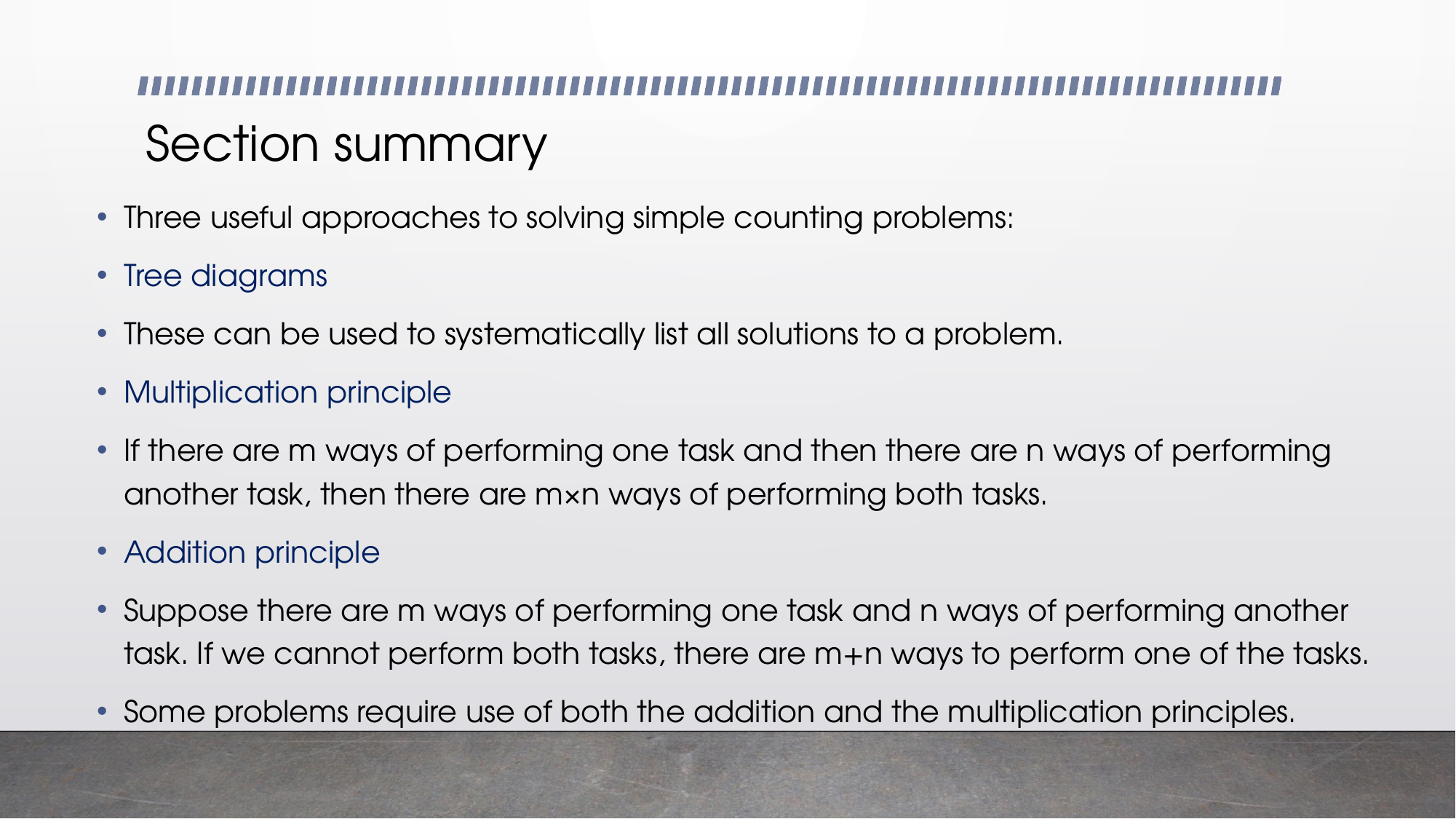

# Section summary
Three useful approaches to solving simple counting problems:
Tree diagrams
These can be used to systematically list all solutions to a problem.
Multiplication principle
If there are m ways of performing one task and then there are n ways of performing another task, then there are m×n ways of performing both tasks.
Addition principle
Suppose there are m ways of performing one task and n ways of performing another task. If we cannot perform both tasks, there are m+n ways to perform one of the tasks.
Some problems require use of both the addition and the multiplication principles.